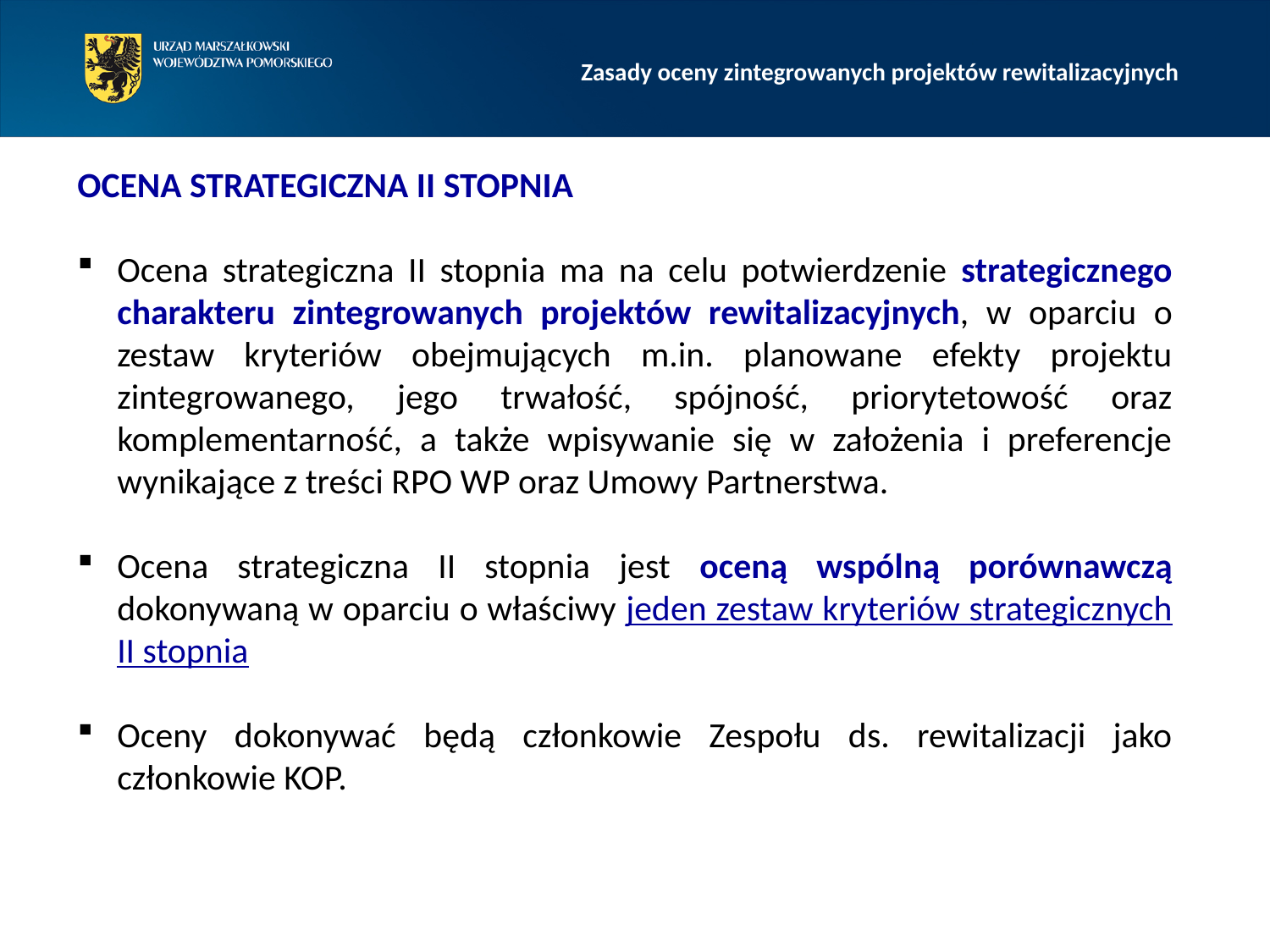

# Zasady oceny zintegrowanych projektów rewitalizacyjnych
Ocena strategiczna II stopnia

Ocena strategiczna II stopnia ma na celu potwierdzenie strategicznego charakteru zintegrowanych projektów rewitalizacyjnych, w oparciu o zestaw kryteriów obejmujących m.in. planowane efekty projektu zintegrowanego, jego trwałość, spójność, priorytetowość oraz komplementarność, a także wpisywanie się w założenia i preferencje wynikające z treści RPO WP oraz Umowy Partnerstwa.

Ocena strategiczna II stopnia jest oceną wspólną porównawczą dokonywaną w oparciu o właściwy jeden zestaw kryteriów strategicznych II stopnia

Oceny dokonywać będą członkowie Zespołu ds. rewitalizacji jako członkowie KOP.